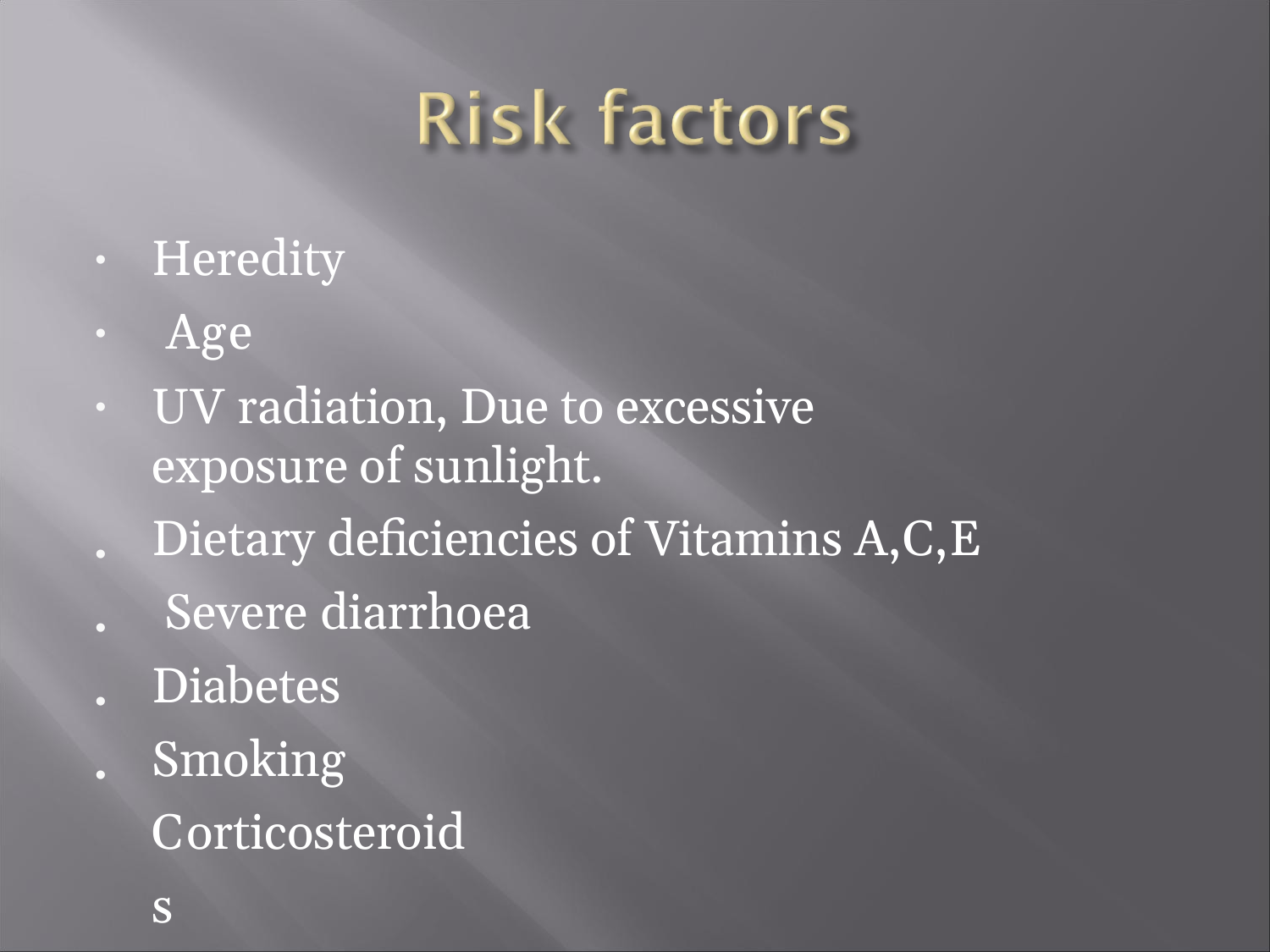

# Heredity  Age
•
•
UV radiation, Due to excessive exposure of sunlight.
Dietary deficiencies of Vitamins A,C,E  Severe diarrhoea
Diabetes  Smoking  Corticosteroids
•
•
•
•
•